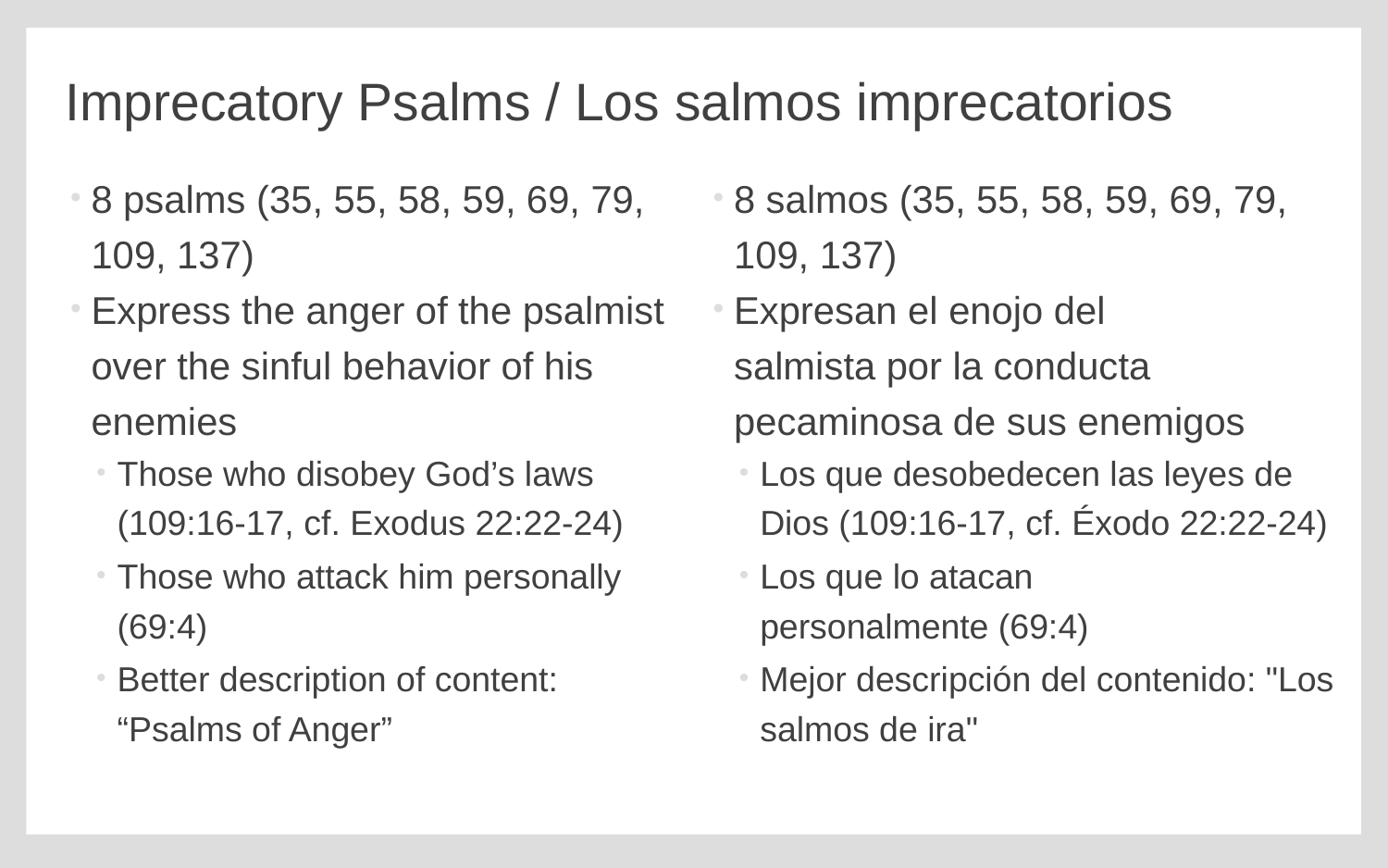

# Imprecatory Psalms / Los salmos imprecatorios
8 psalms (35, 55, 58, 59, 69, 79, 109, 137)
Express the anger of the psalmist over the sinful behavior of his enemies
Those who disobey God’s laws (109:16-17, cf. Exodus 22:22-24)
Those who attack him personally (69:4)
Better description of content: “Psalms of Anger”
8 salmos (35, 55, 58, 59, 69, 79, 109, 137)
Expresan el enojo del salmista por la conducta pecaminosa de sus enemigos
Los que desobedecen las leyes de Dios (109:16-17, cf. Éxodo 22:22-24)
Los que lo atacan personalmente (69:4)
Mejor descripción del contenido: "Los salmos de ira"